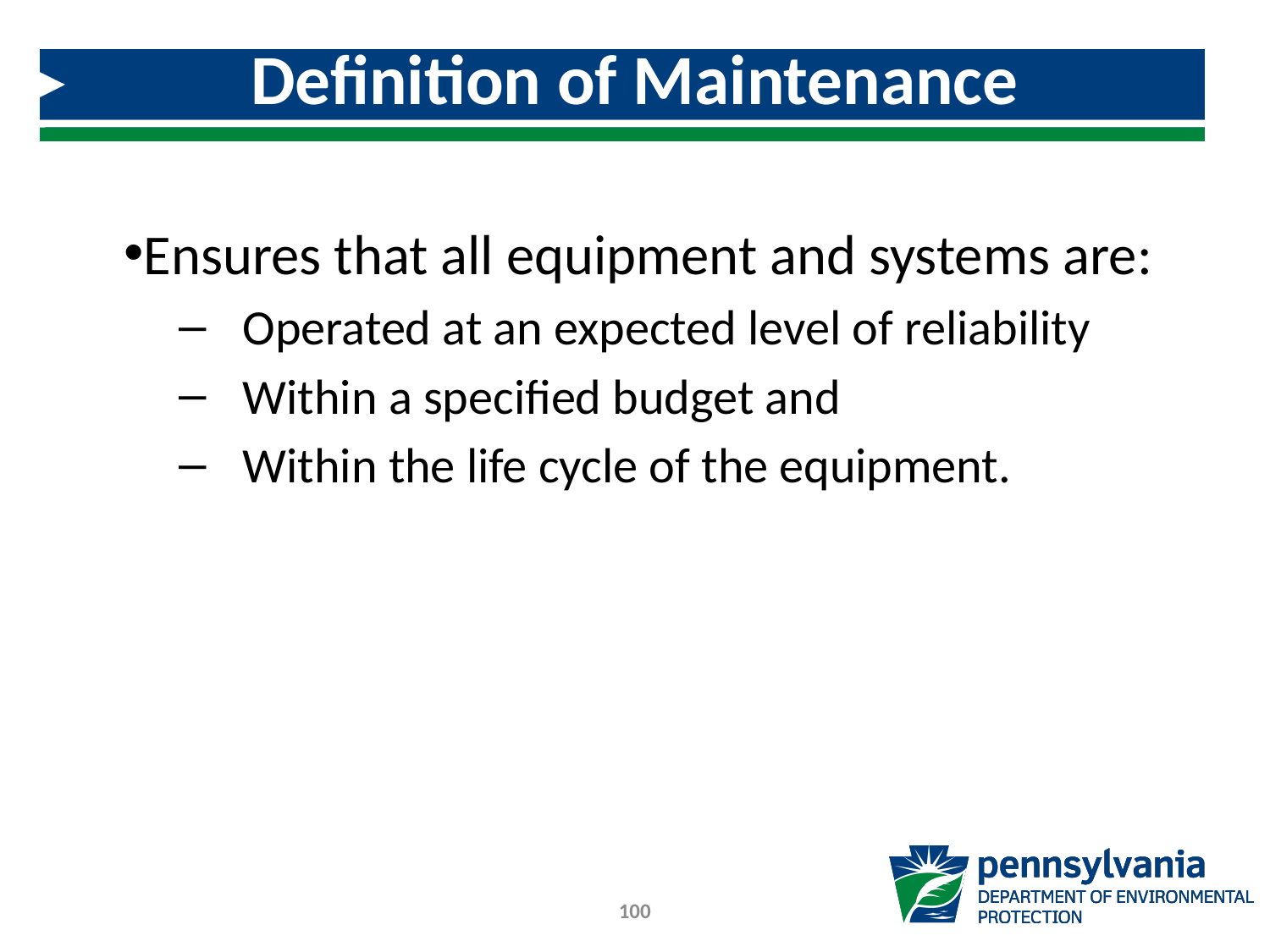

# Definition of Maintenance
Ensures that all equipment and systems are:
Operated at an expected level of reliability
Within a specified budget and
Within the life cycle of the equipment.
100